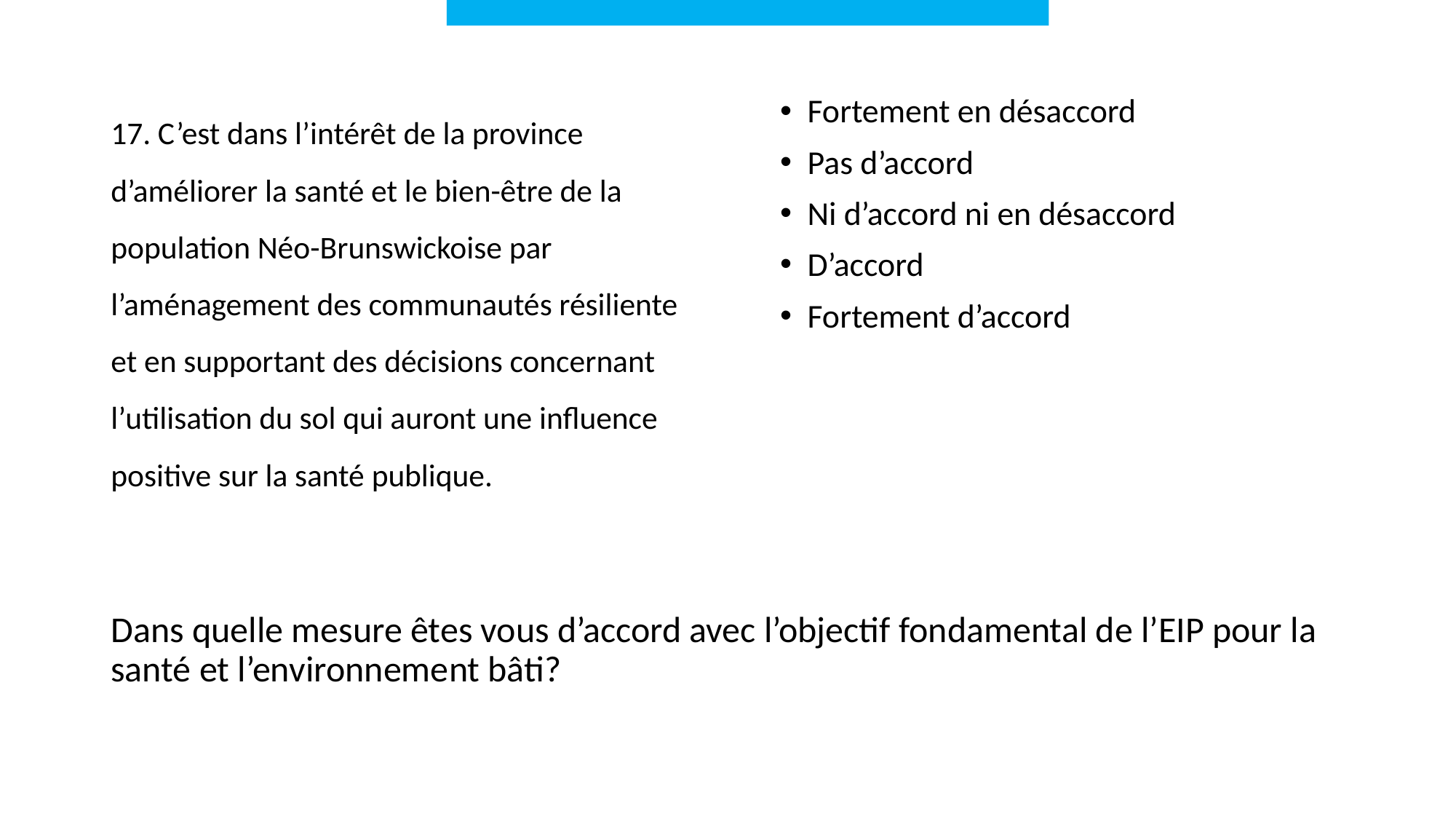

17. C’est dans l’intérêt de la province d’améliorer la santé et le bien-être de la population Néo-Brunswickoise par l’aménagement des communautés résiliente et en supportant des décisions concernant l’utilisation du sol qui auront une influence positive sur la santé publique.

Fortement en désaccord
Pas d’accord
Ni d’accord ni en désaccord
D’accord
Fortement d’accord
# Dans quelle mesure êtes vous d’accord avec l’objectif fondamental de l’EIP pour la santé et l’environnement bâti?